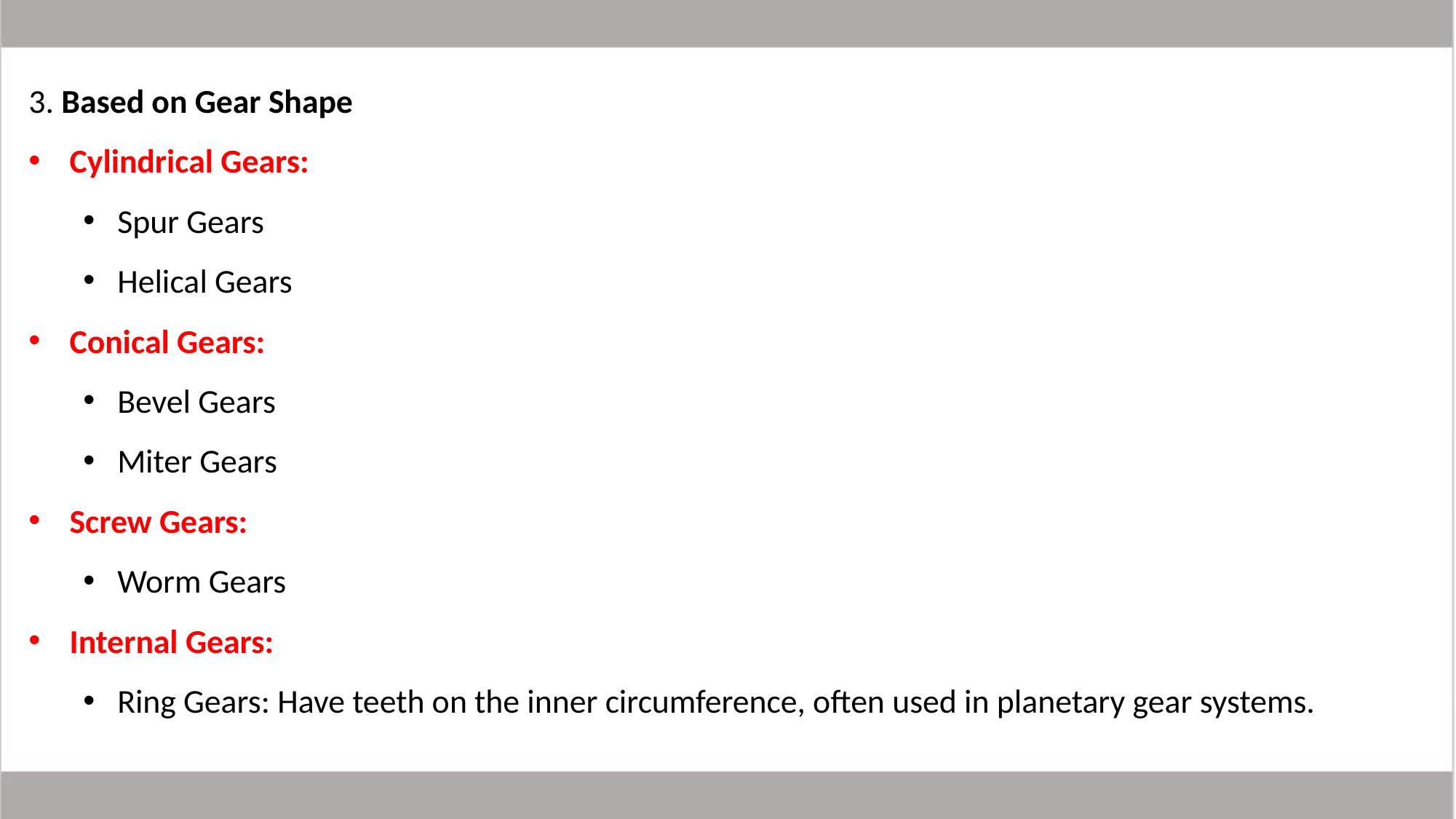

3. Based on Gear Shape
Cylindrical Gears:
Spur Gears
Helical Gears
Conical Gears:
Bevel Gears
Miter Gears
Screw Gears:
Worm Gears
Internal Gears:
Ring Gears: Have teeth on the inner circumference, often used in planetary gear systems.